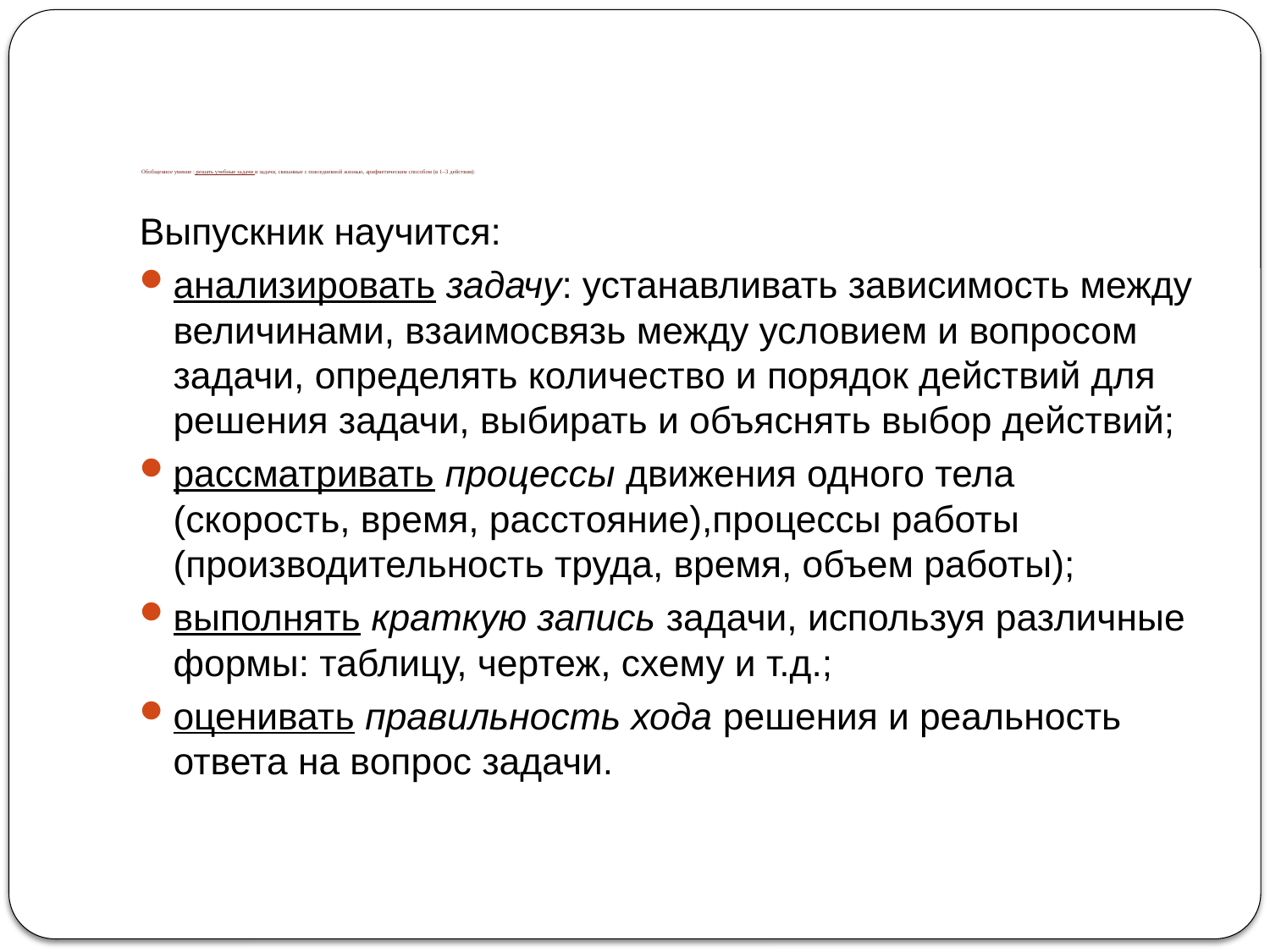

# Обобщенное умение : решать учебные задачи и задачи, связанные с повседневной жизнью, арифметическим способом (в 1–3 действия):
Выпускник научится:
анализировать задачу: устанавливать зависимость между величинами, взаимосвязь между условием и вопросом задачи, определять количество и порядок действий для решения задачи, выбирать и объяснять выбор действий;
рассматривать процессы движения одного тела (скорость, время, расстояние),процессы работы (производительность труда, время, объем работы);
выполнять краткую запись задачи, используя различные формы: таблицу, чертеж, схему и т.д.;
оценивать правильность хода решения и реальность ответа на вопрос задачи.